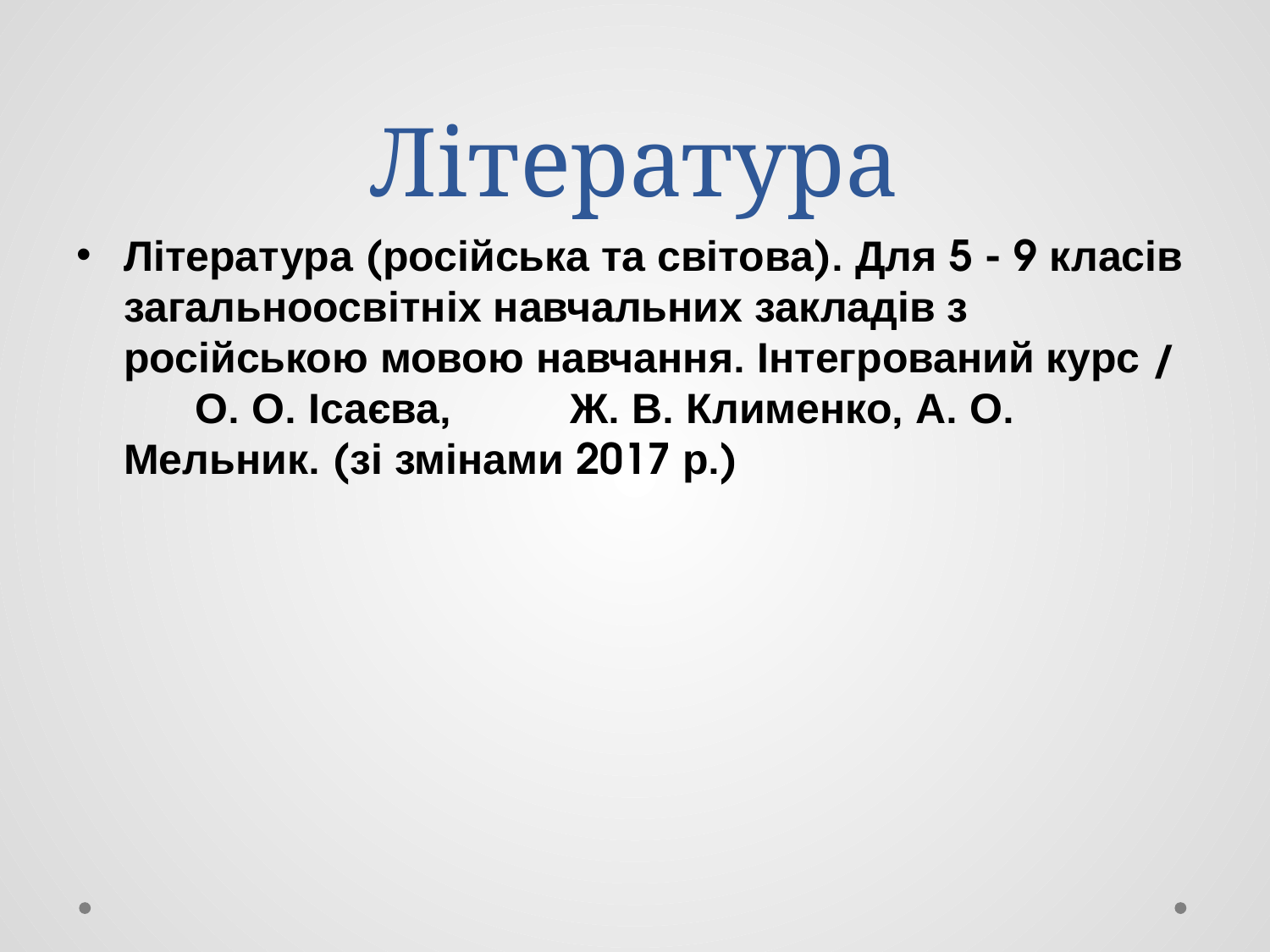

# Література
Література (російська та світова). Для 5 - 9 класів загальноосвітніх навчальних закладів з російською мовою навчання. Інтегрований курс /        О. О. Ісаєва,          Ж. В. Клименко, А. О. Мельник. (зі змінами 2017 р.)